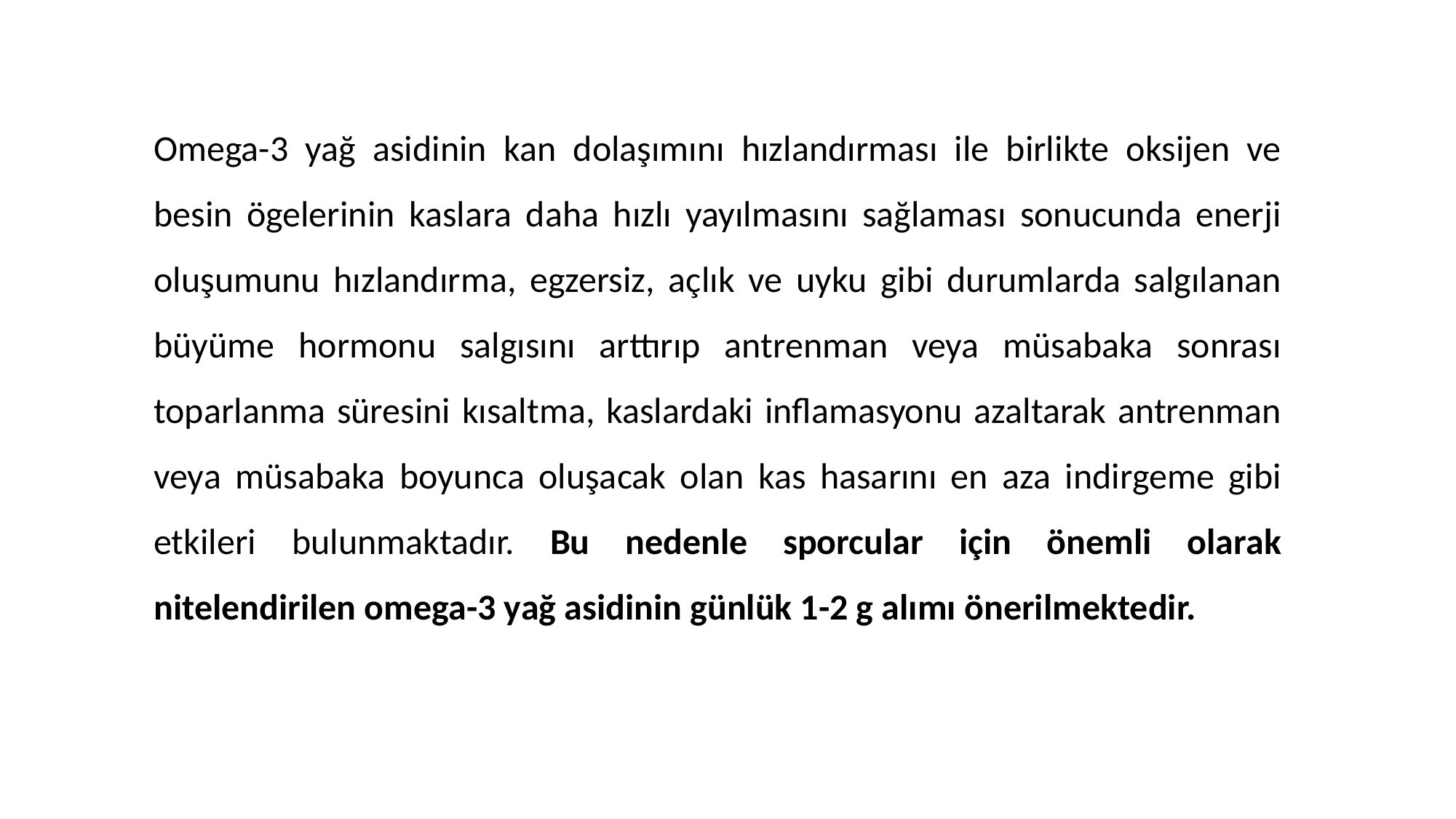

Omega-3 yağ asidinin kan dolaşımını hızlandırması ile birlikte oksijen ve besin ögelerinin kaslara daha hızlı yayılmasını sağlaması sonucunda enerji oluşumunu hızlandırma, egzersiz, açlık ve uyku gibi durumlarda salgılanan büyüme hormonu salgısını arttırıp antrenman veya müsabaka sonrası toparlanma süresini kısaltma, kaslardaki inflamasyonu azaltarak antrenman veya müsabaka boyunca oluşacak olan kas hasarını en aza indirgeme gibi etkileri bulunmaktadır. Bu nedenle sporcular için önemli olarak nitelendirilen omega-3 yağ asidinin günlük 1-2 g alımı önerilmektedir.